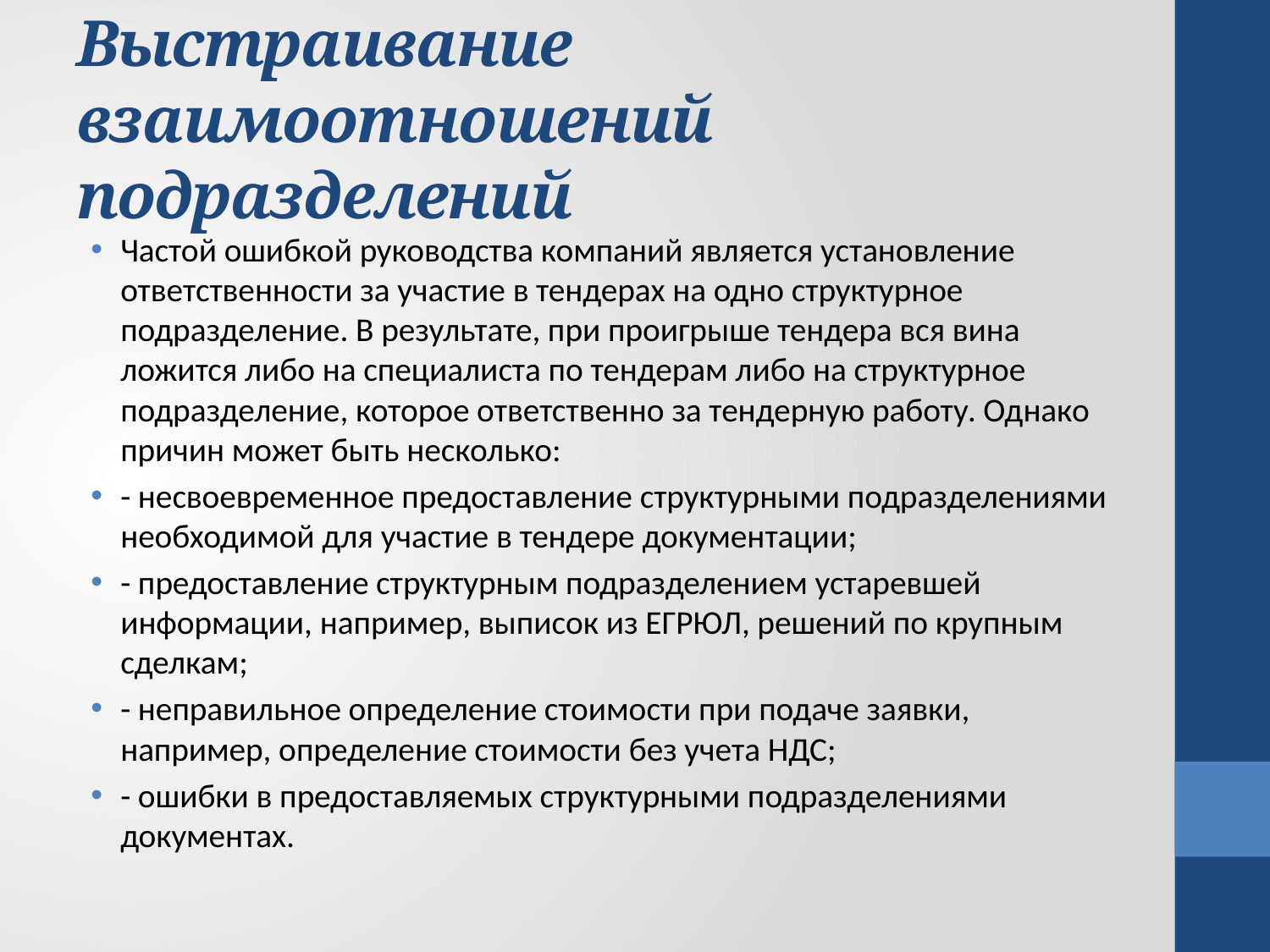

# Выстраивание взаимоотношений подразделений
Частой ошибкой руководства компаний является установление ответственности за участие в тендерах на одно структурное подразделение. В результате, при проигрыше тендера вся вина ложится либо на специалиста по тендерам либо на структурное подразделение, которое ответственно за тендерную работу. Однако причин может быть несколько:
- несвоевременное предоставление структурными подразделениями необходимой для участие в тендере документации;
- предоставление структурным подразделением устаревшей информации, например, выписок из ЕГРЮЛ, решений по крупным сделкам;
- неправильное определение стоимости при подаче заявки, например, определение стоимости без учета НДС;
- ошибки в предоставляемых структурными подразделениями документах.